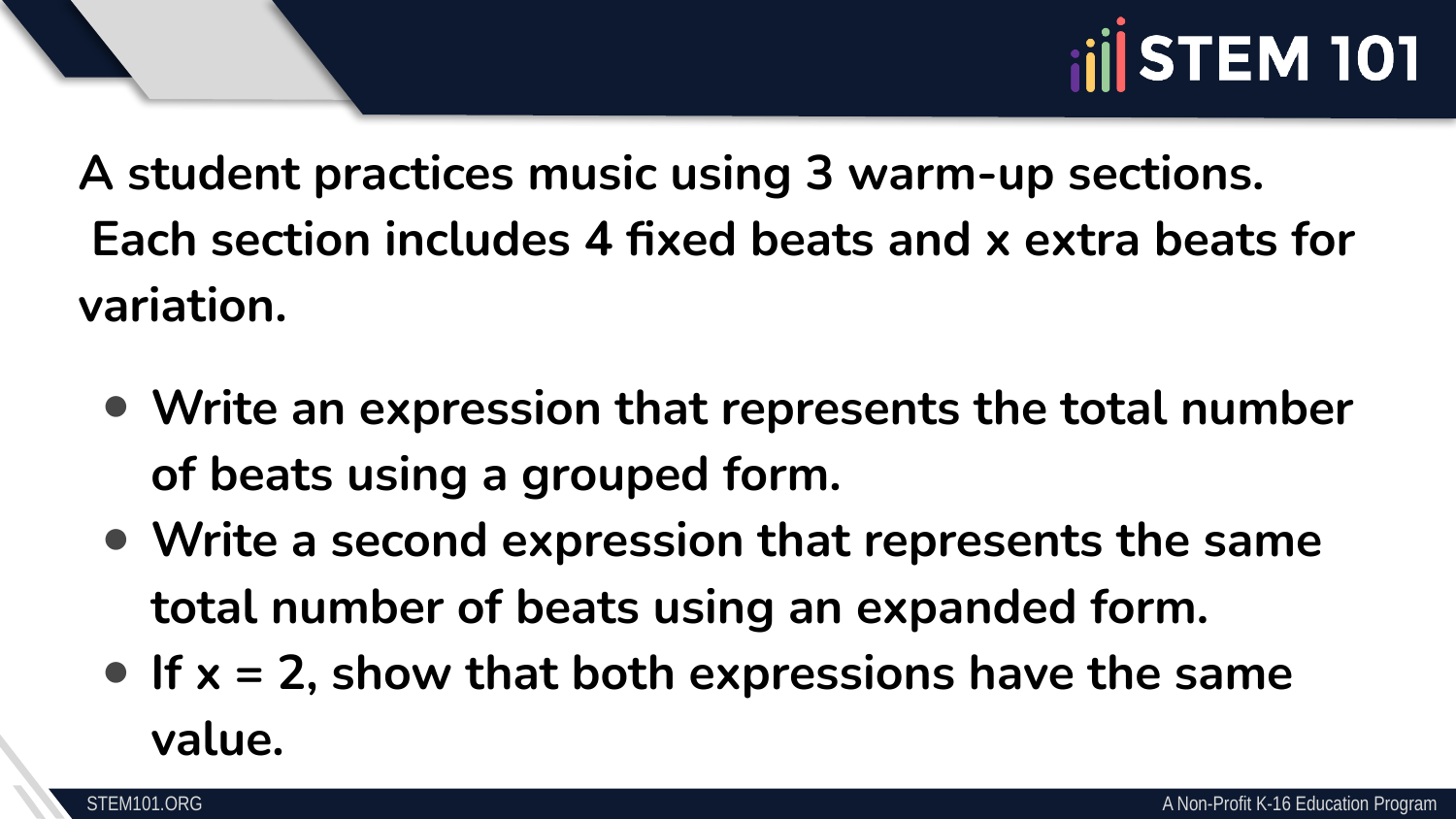

A student practices music using 3 warm-up sections.
 Each section includes 4 fixed beats and x extra beats for variation.

Write an expression that represents the total number of beats using a grouped form.
Write a second expression that represents the same total number of beats using an expanded form.
If x = 2, show that both expressions have the same value.